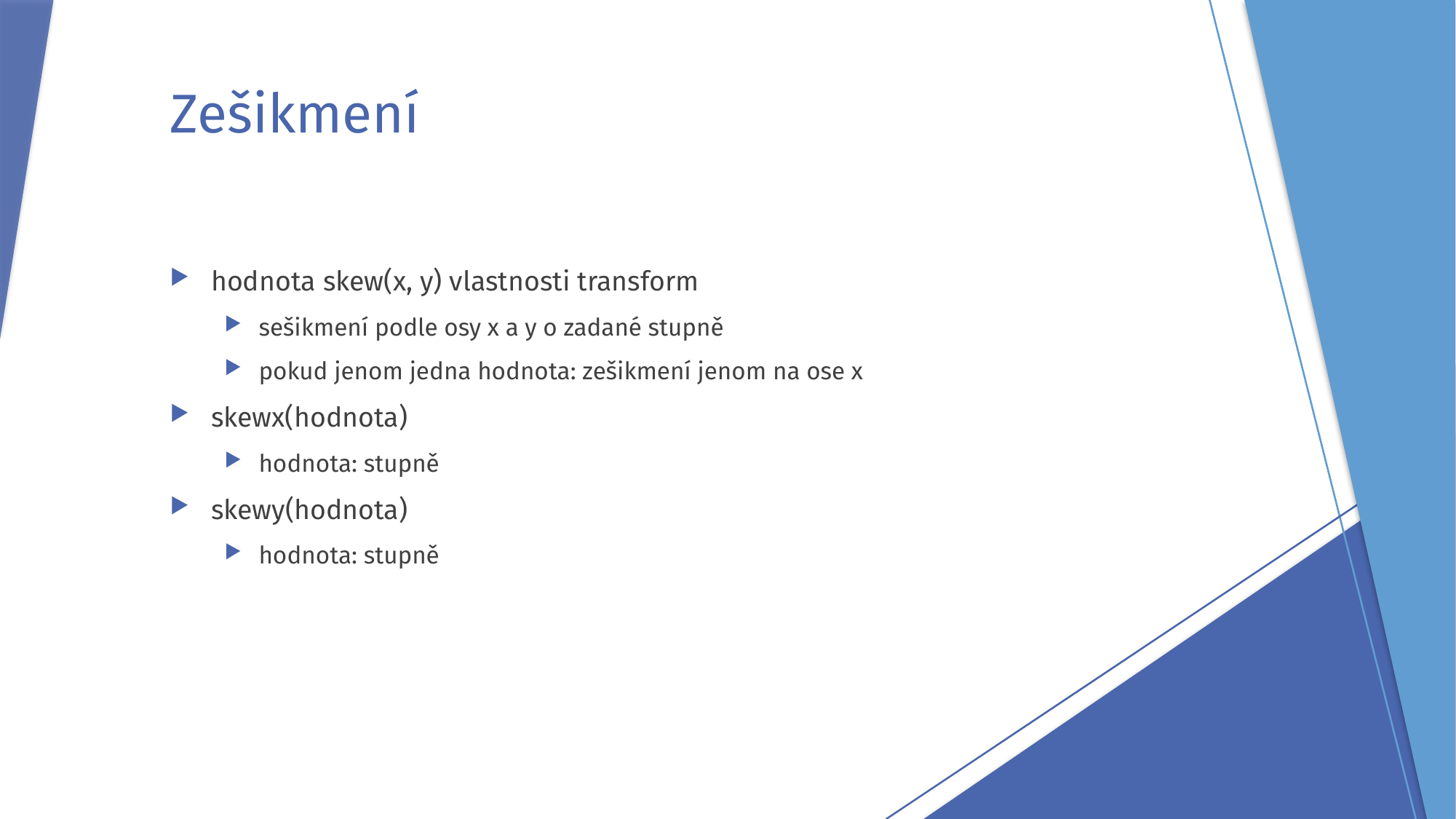

# Zešikmení
hodnota skew(x, y) vlastnosti transform
sešikmení podle osy x a y o zadané stupně
pokud jenom jedna hodnota: zešikmení jenom na ose x
skewx(hodnota)
hodnota: stupně
skewy(hodnota)
hodnota: stupně